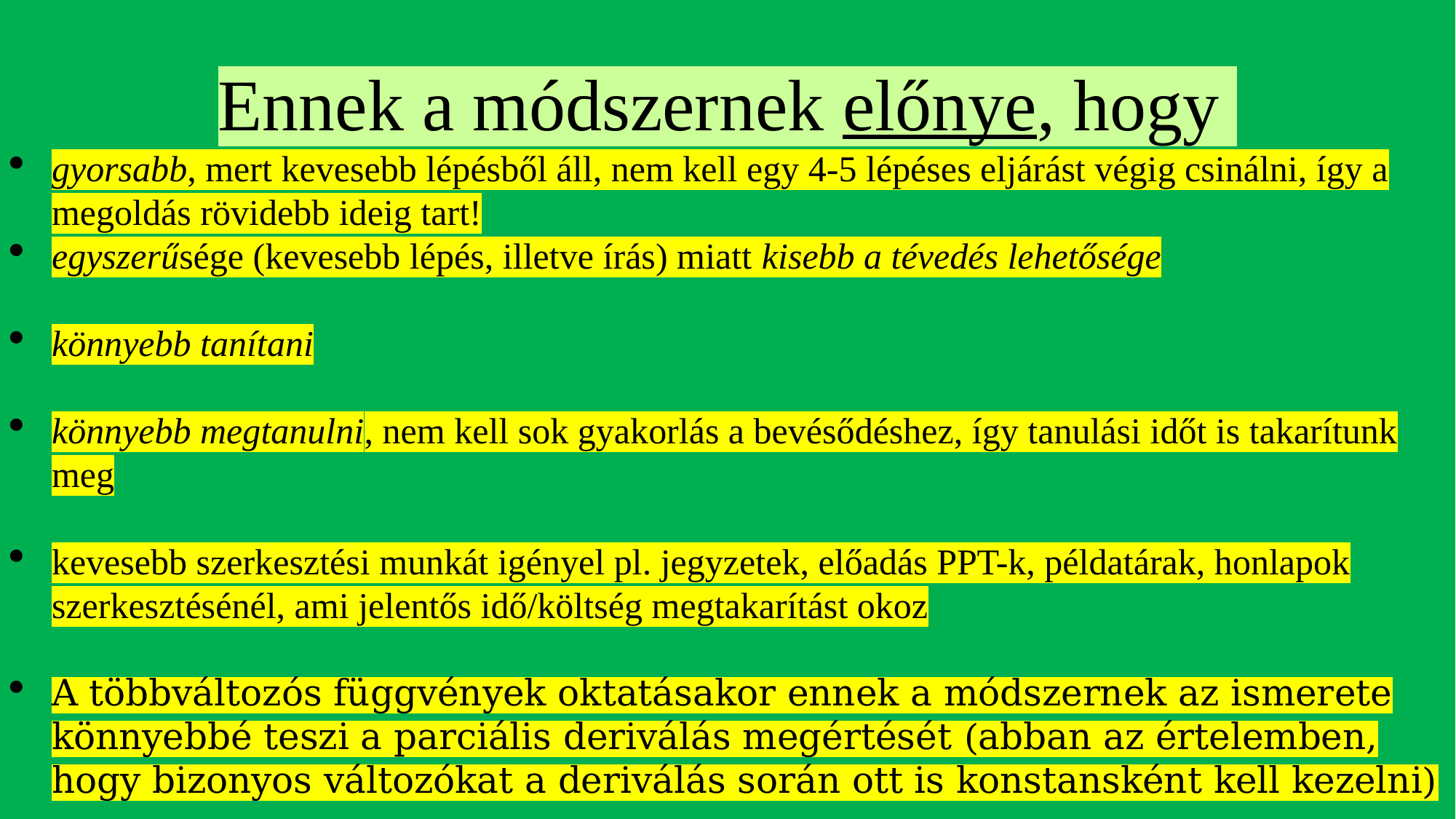

Ennek a módszernek előnye, hogy
gyorsabb, mert kevesebb lépésből áll, nem kell egy 4-5 lépéses eljárást végig csinálni, így a megoldás rövidebb ideig tart!
egyszerűsége (kevesebb lépés, illetve írás) miatt kisebb a tévedés lehetősége

könnyebb tanítani

könnyebb megtanulni, nem kell sok gyakorlás a bevésődéshez, így tanulási időt is takarítunk meg
kevesebb szerkesztési munkát igényel pl. jegyzetek, előadás PPT-k, példatárak, honlapok szerkesztésénél, ami jelentős idő/költség megtakarítást okoz
A többváltozós függvények oktatásakor ennek a módszernek az ismerete könnyebbé teszi a parciális deriválás megértését (abban az értelemben, hogy bizonyos változókat a deriválás során ott is konstansként kell kezelni)